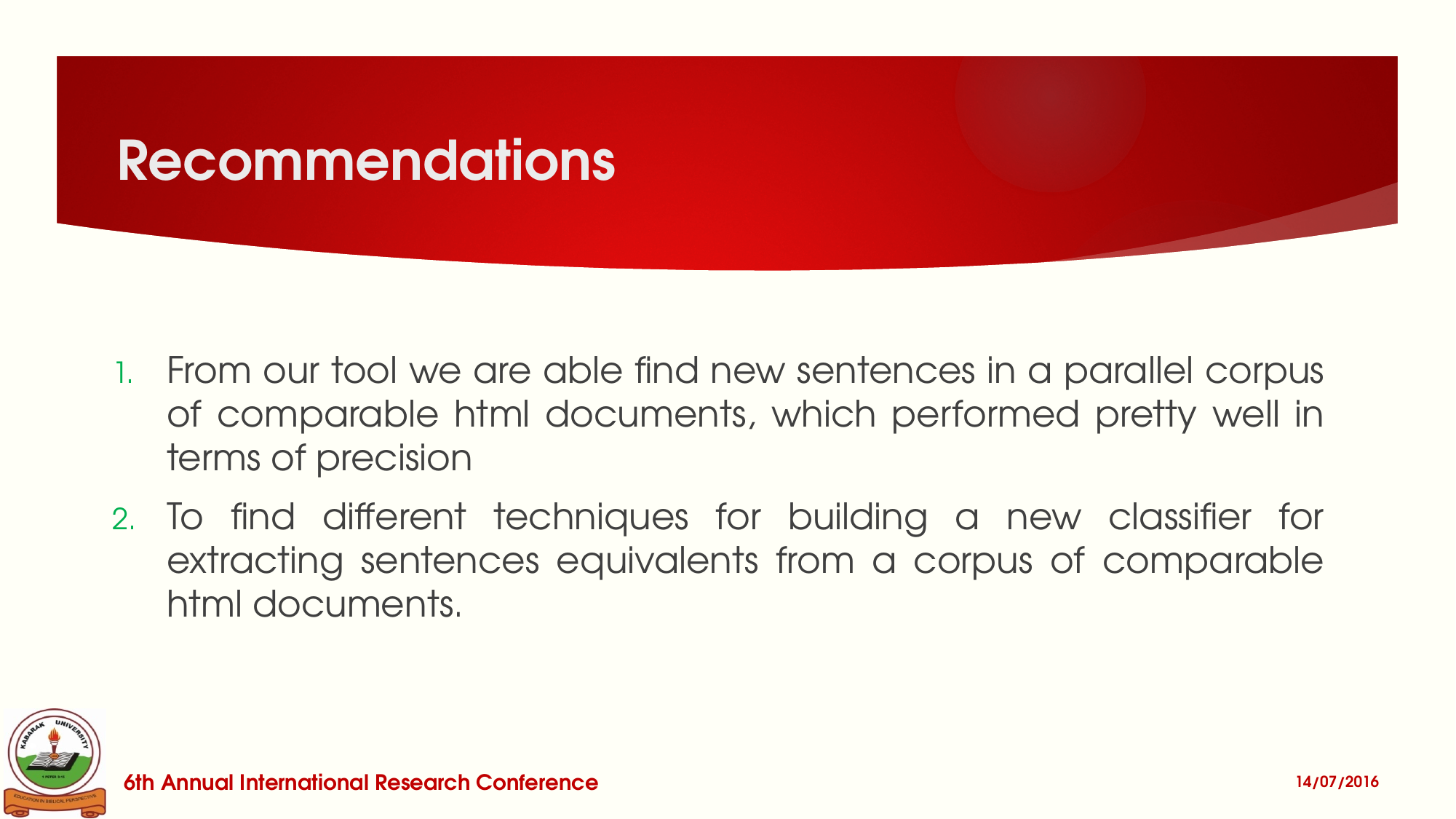

# Recommendations
From our tool we are able find new sentences in a parallel corpus of comparable html documents, which performed pretty well in terms of precision
To find different techniques for building a new classifier for extracting sentences equivalents from a corpus of comparable html documents.

6th Annual International Research Conference
14/07/2016